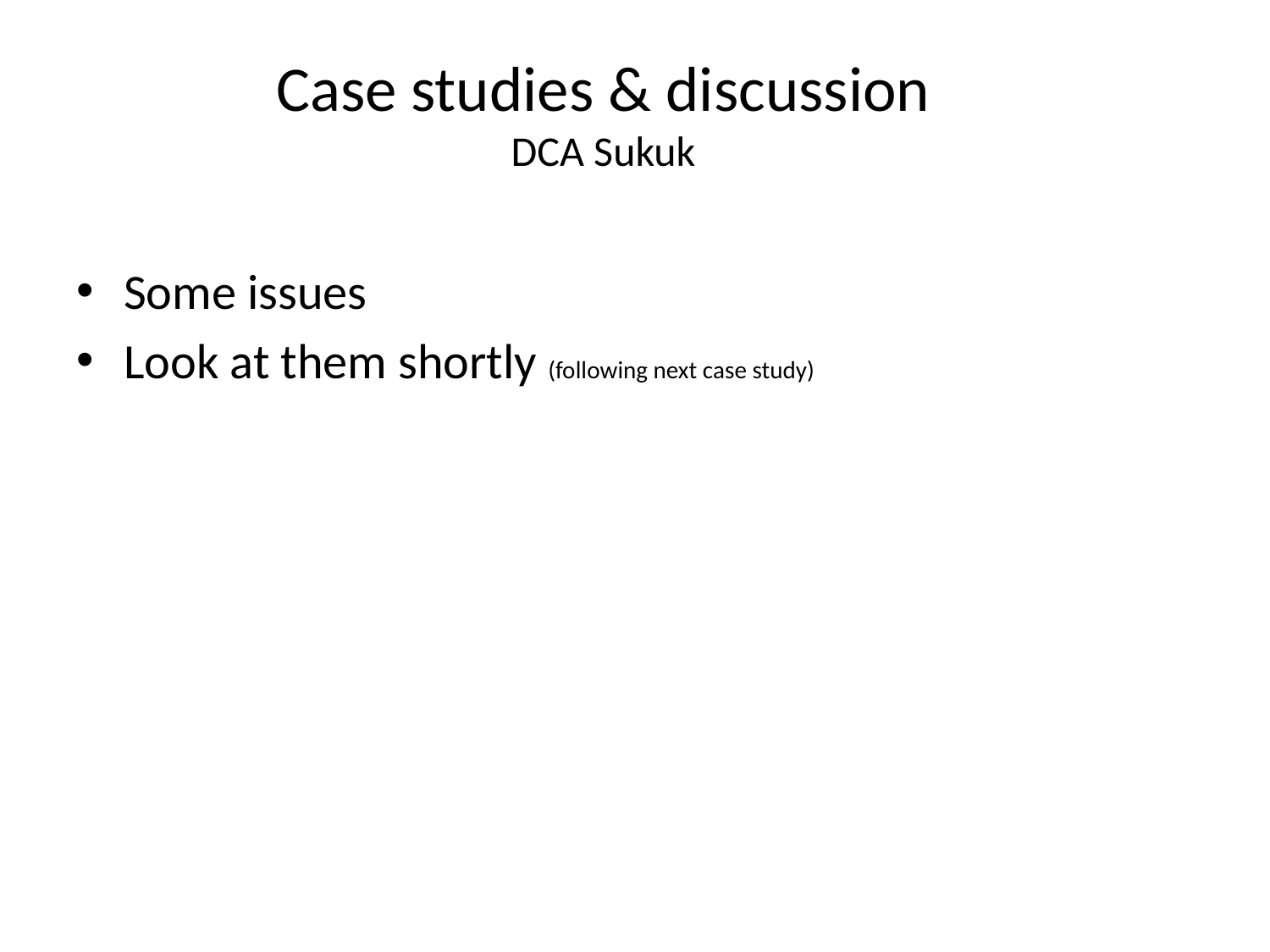

Case studies & discussion
DCA Sukuk
Some issues
Look at them shortly (following next case study)